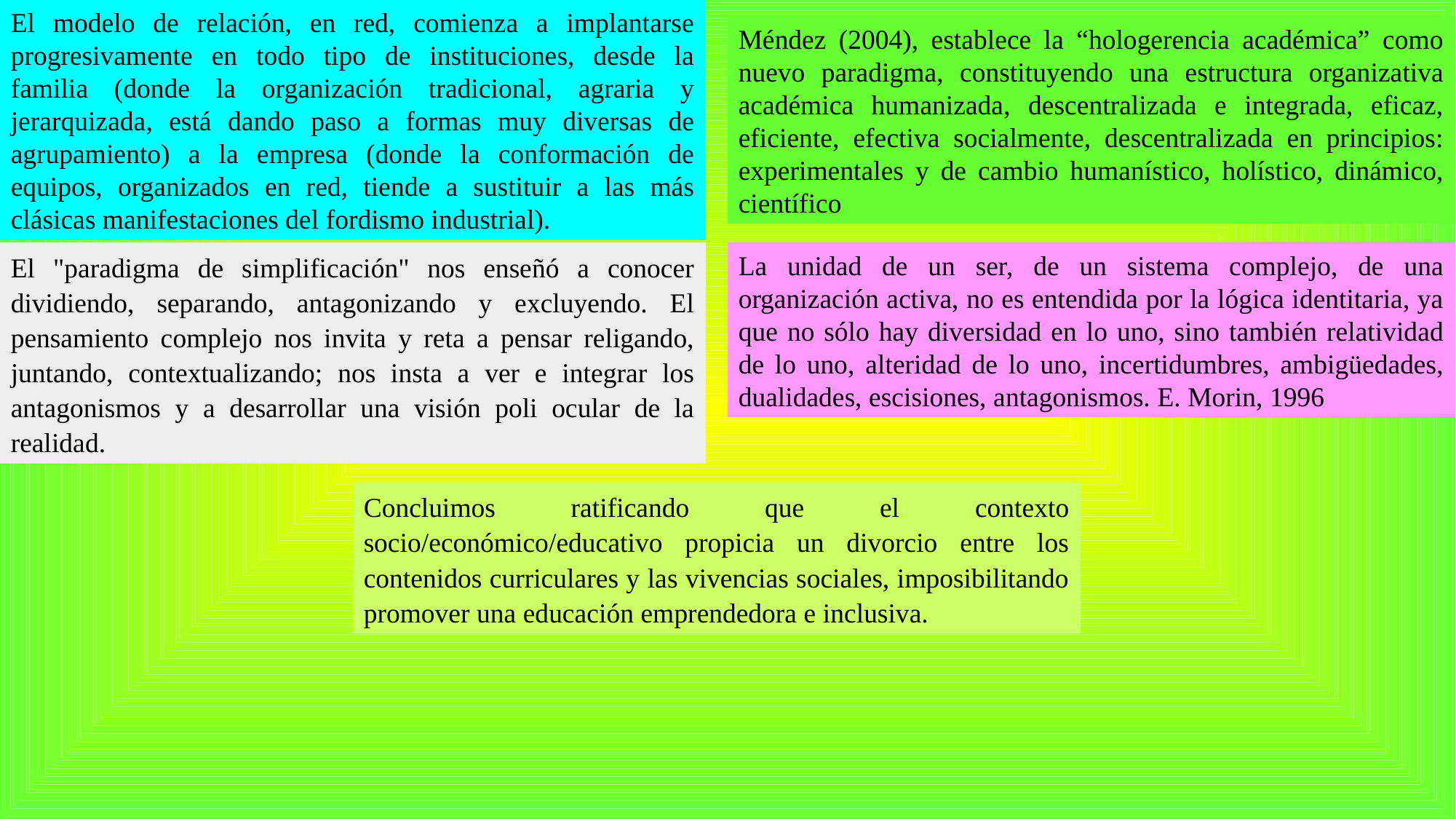

El modelo de relación, en red, comienza a implantarse progresivamente en todo tipo de instituciones, desde la familia (donde la organización tradicional, agraria y jerarquizada, está dando paso a formas muy diversas de agrupamiento) a la empresa (donde la conformación de equipos, organizados en red, tiende a sustituir a las más clásicas manifestaciones del fordismo industrial).
Méndez (2004), establece la “hologerencia académica” como nuevo paradigma, constituyendo una estructura organizativa académica humanizada, descentralizada e integrada, eficaz, eficiente, efectiva socialmente, descentralizada en principios: experimentales y de cambio humanístico, holístico, dinámico, científico
El "paradigma de simplificación" nos enseñó a conocer dividiendo, separando, antagonizando y excluyendo. El pensamiento complejo nos invita y reta a pensar religando, juntando, contextualizando; nos insta a ver e integrar los antagonismos y a desarrollar una visión poli ocular de la realidad.
La unidad de un ser, de un sistema complejo, de una organización activa, no es entendida por la lógica identitaria, ya que no sólo hay diversidad en lo uno, sino también relatividad de lo uno, alteridad de lo uno, incertidumbres, ambigüedades, dualidades, escisiones, antagonismos. E. Morin, 1996
Concluimos ratificando que el contexto socio/económico/educativo propicia un divorcio entre los contenidos curriculares y las vivencias sociales, imposibilitando promover una educación emprendedora e inclusiva.